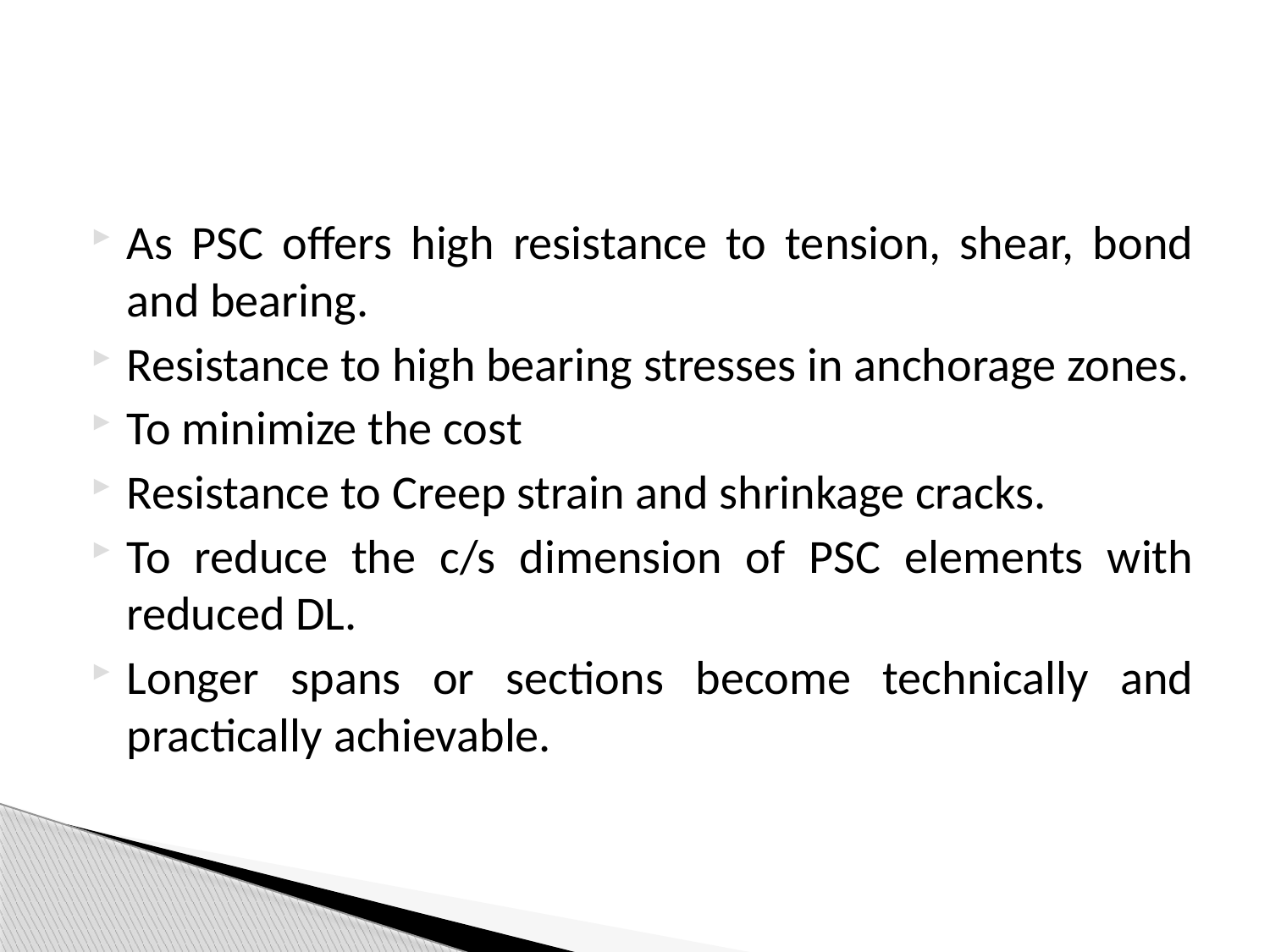

#
As PSC offers high resistance to tension, shear, bond and bearing.
Resistance to high bearing stresses in anchorage zones.
To minimize the cost
Resistance to Creep strain and shrinkage cracks.
To reduce the c/s dimension of PSC elements with reduced DL.
Longer spans or sections become technically and practically achievable.